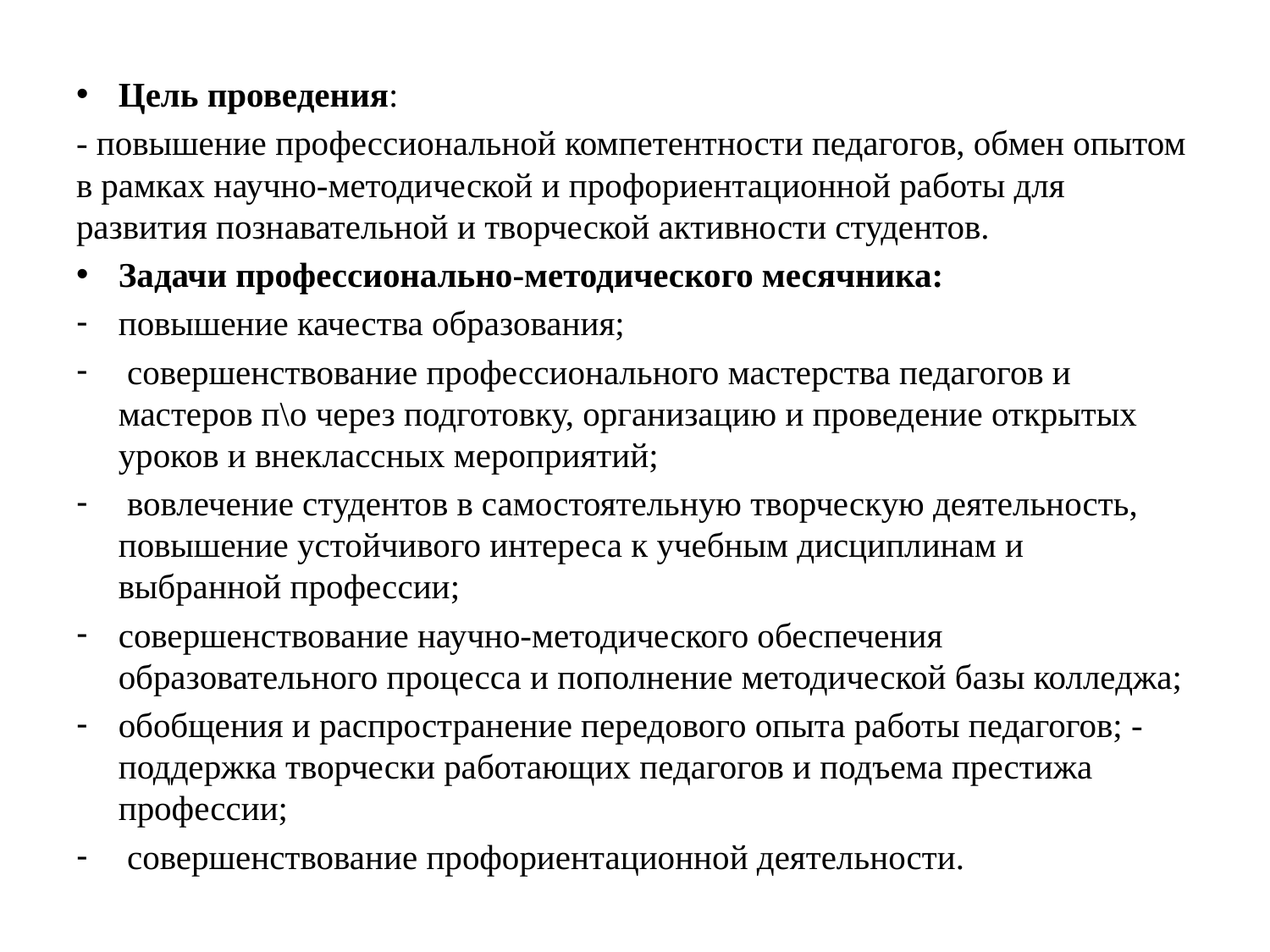

Цель проведения:
- повышение профессиональной компетентности педагогов, обмен опытом в рамках научно-методической и профориентационной работы для развития познавательной и творческой активности студентов.
Задачи профессионально-методического месячника:
повышение качества образования;
 совершенствование профессионального мастерства педагогов и мастеров п\о через подготовку, организацию и проведение открытых уроков и внеклассных мероприятий;
 вовлечение студентов в самостоятельную творческую деятельность, повышение устойчивого интереса к учебным дисциплинам и выбранной профессии;
совершенствование научно-методического обеспечения образовательного процесса и пополнение методической базы колледжа;
обобщения и распространение передового опыта работы педагогов; - поддержка творчески работающих педагогов и подъема престижа профессии;
 совершенствование профориентационной деятельности.